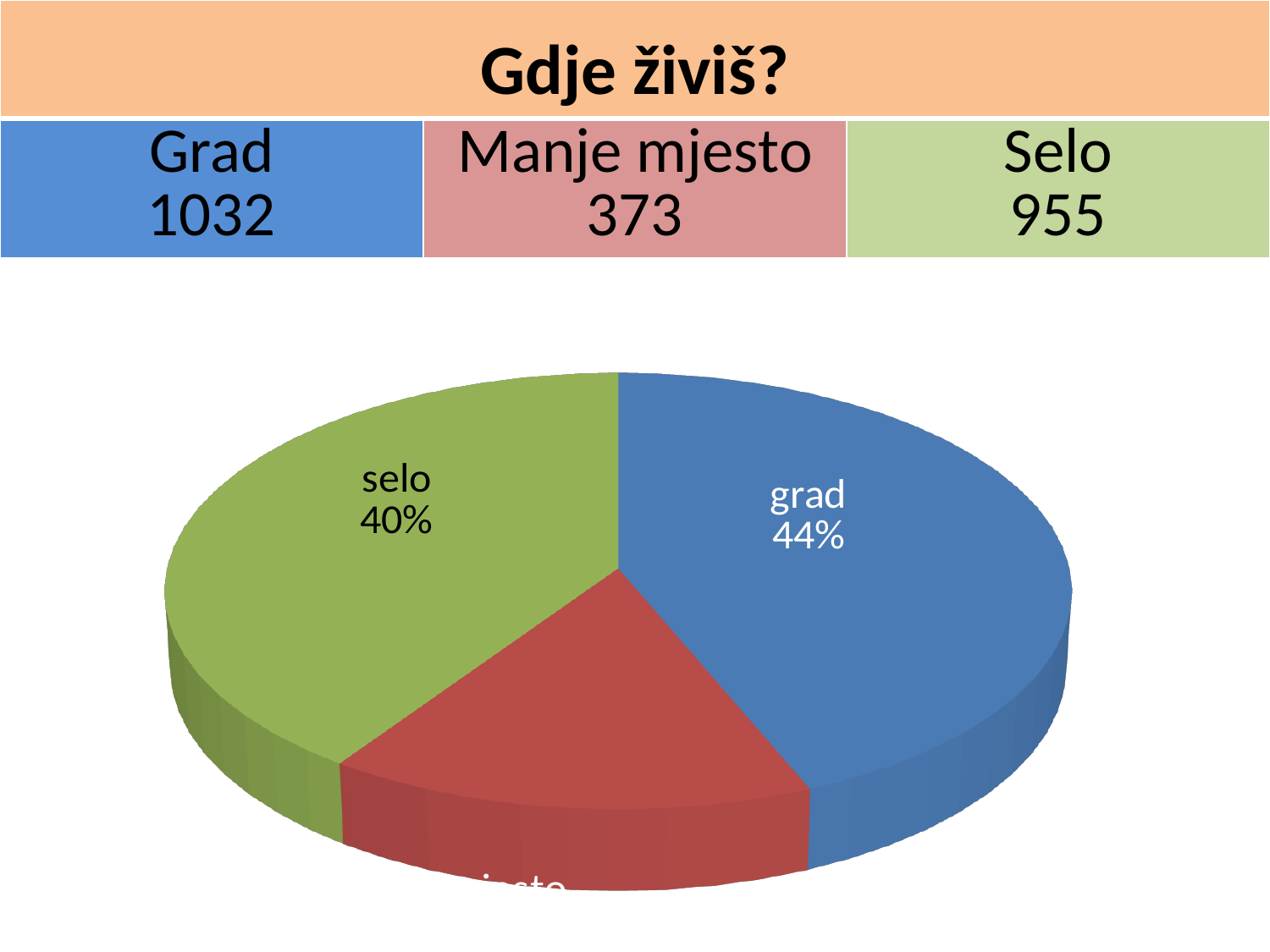

| Gdje živiš? |  |  |
| --- | --- | --- |
| Grad 1032 | Manje mjesto 373 | Selo 955 |

[unsupported chart]